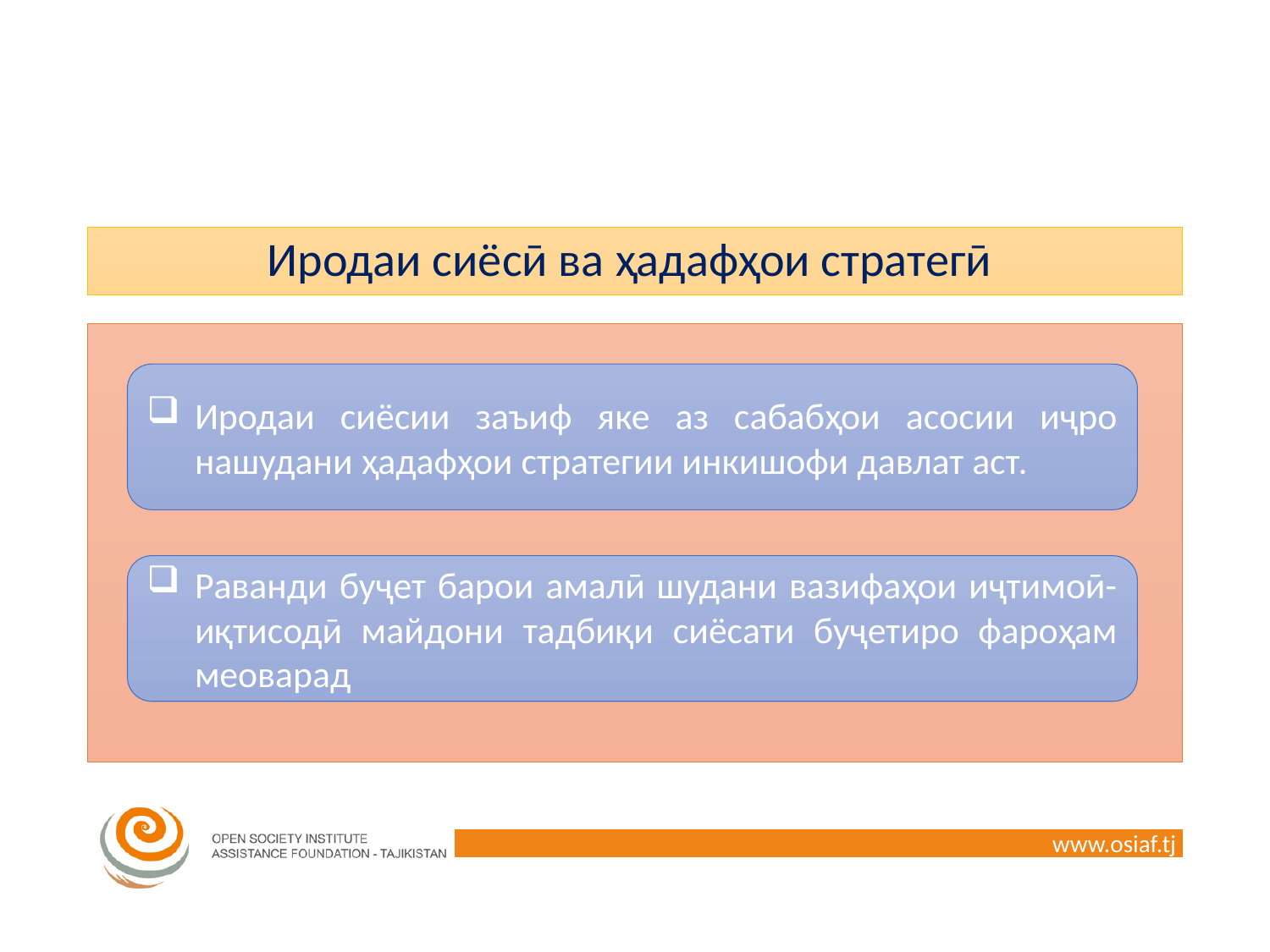

# Иродаи сиёсӣ ва ҳадафҳои стратегӣ

Иродаи сиёсии заъиф яке аз сабабҳои асосии иҷро нашудани ҳадафҳои стратегии инкишофи давлат аст.
Раванди буҷет барои амалӣ шудани вазифаҳои иҷтимоӣ-иқтисодӣ майдони тадбиқи сиёсати буҷетиро фароҳам меоварад